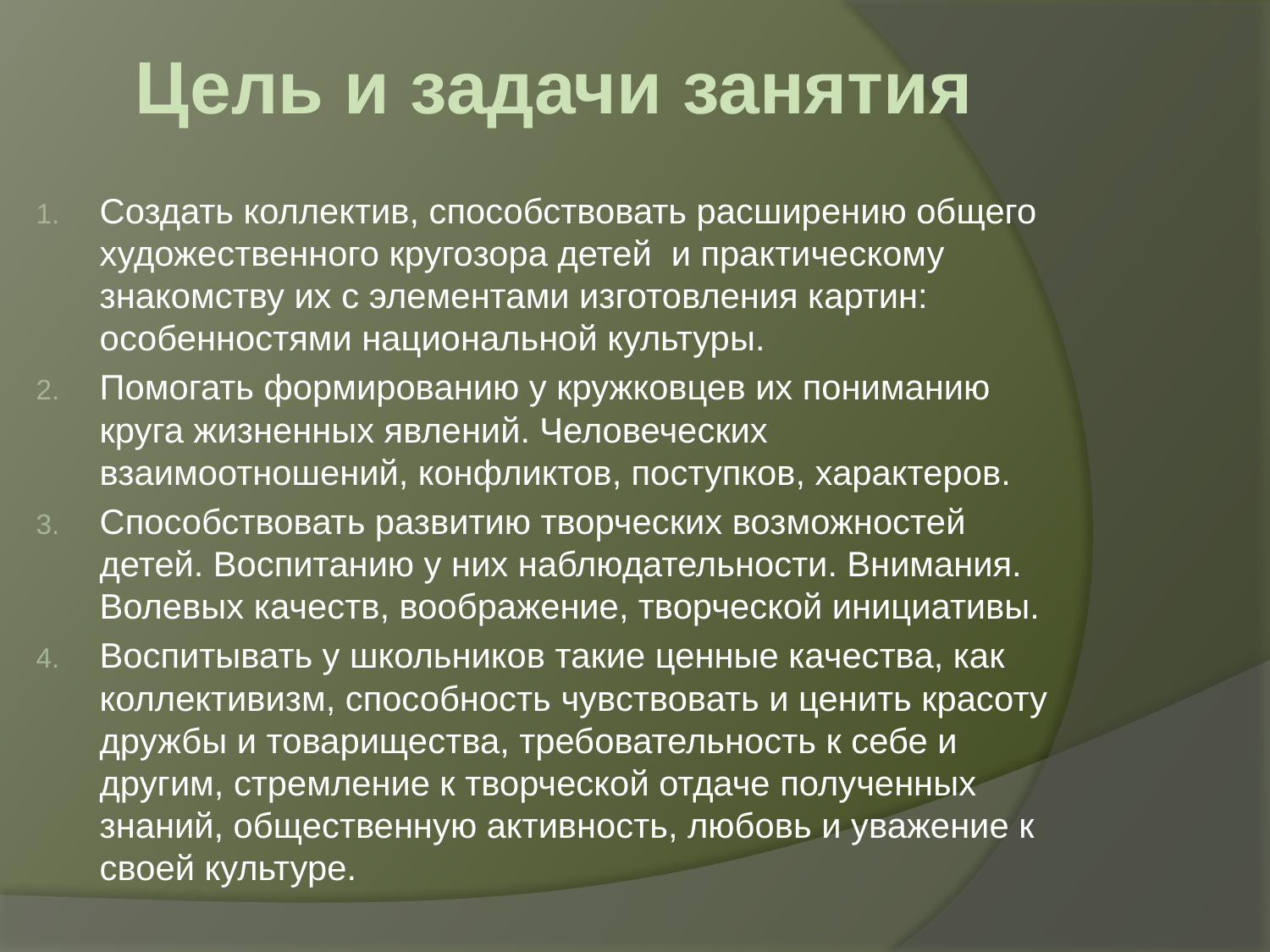

# Цель и задачи занятия
Создать коллектив, способствовать расширению общего художественного кругозора детей  и практическому знакомству их с элементами изготовления картин: особенностями национальной культуры.
Помогать формированию у кружковцев их пониманию круга жизненных явлений. Человеческих взаимоотношений, конфликтов, поступков, характеров.
Способствовать развитию творческих возможностей детей. Воспитанию у них наблюдательности. Внимания. Волевых качеств, воображение, творческой инициативы.
Воспитывать у школьников такие ценные качества, как коллективизм, способность чувствовать и ценить красоту дружбы и товарищества, требовательность к себе и другим, стремление к творческой отдаче полученных знаний, общественную активность, любовь и уважение к своей культуре.